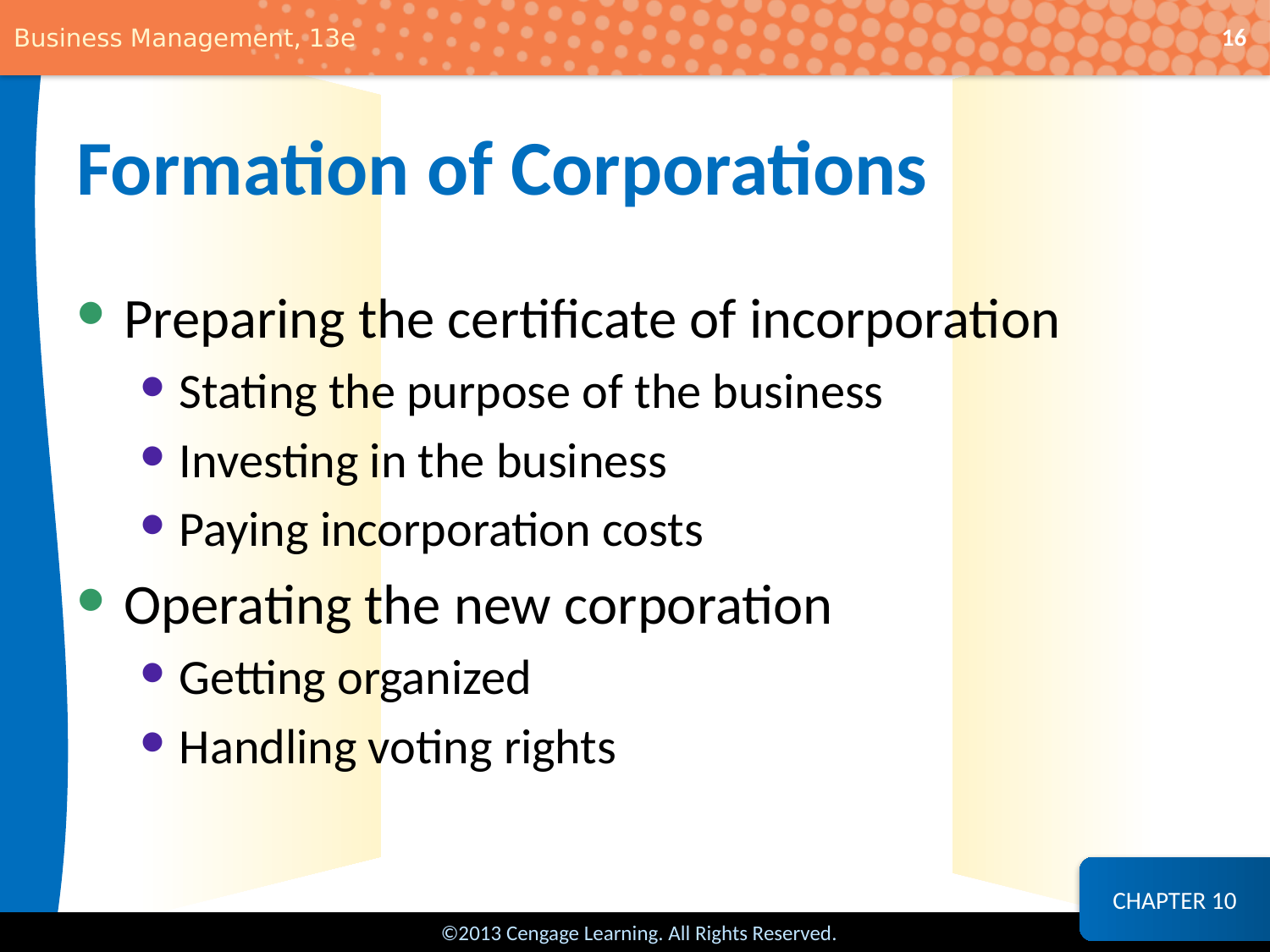

16
# Formation of Corporations
Preparing the certificate of incorporation
Stating the purpose of the business
Investing in the business
Paying incorporation costs
Operating the new corporation
Getting organized
Handling voting rights
CHAPTER 10